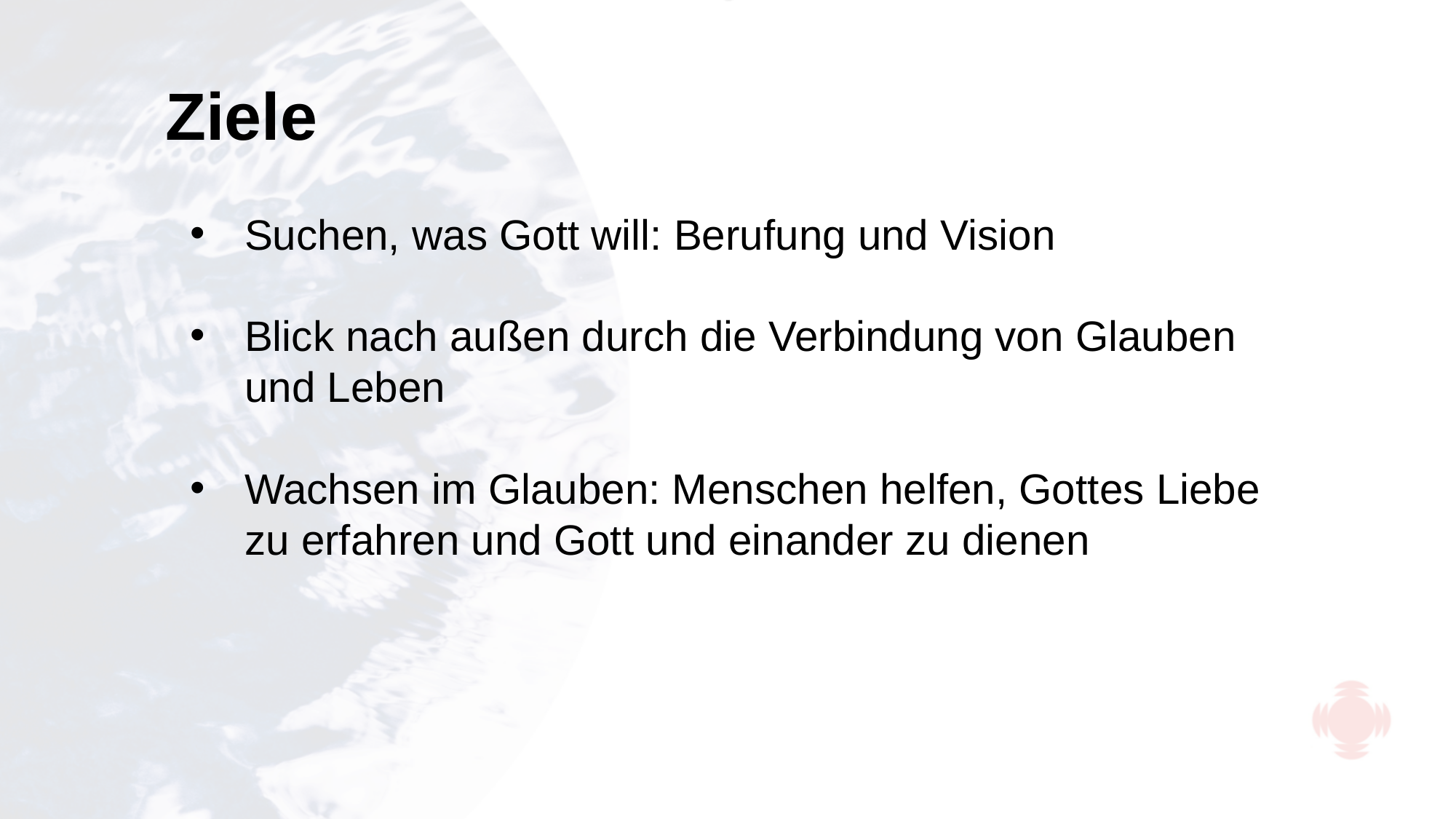

Ziele
Suchen, was Gott will: Berufung und Vision

Blick nach außen durch die Verbindung von Glauben und Leben

Wachsen im Glauben: Menschen helfen, Gottes Liebe zu erfahren und Gott und einander zu dienen